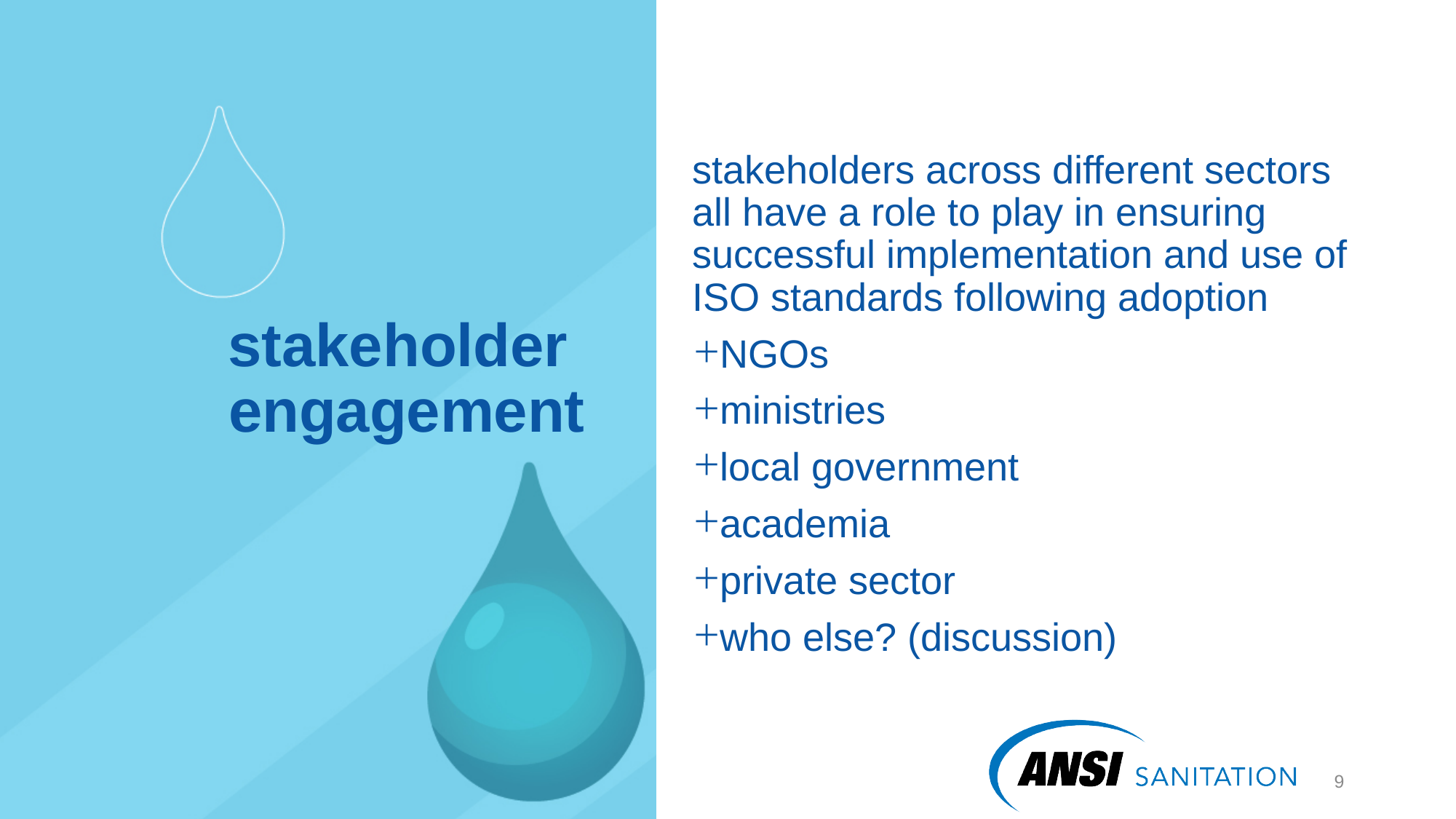

stakeholders across different sectors all have a role to play in ensuring successful implementation and use of ISO standards following adoption
NGOs
ministries
local government
academia
private sector
who else? (discussion)

# stakeholder engagement
9